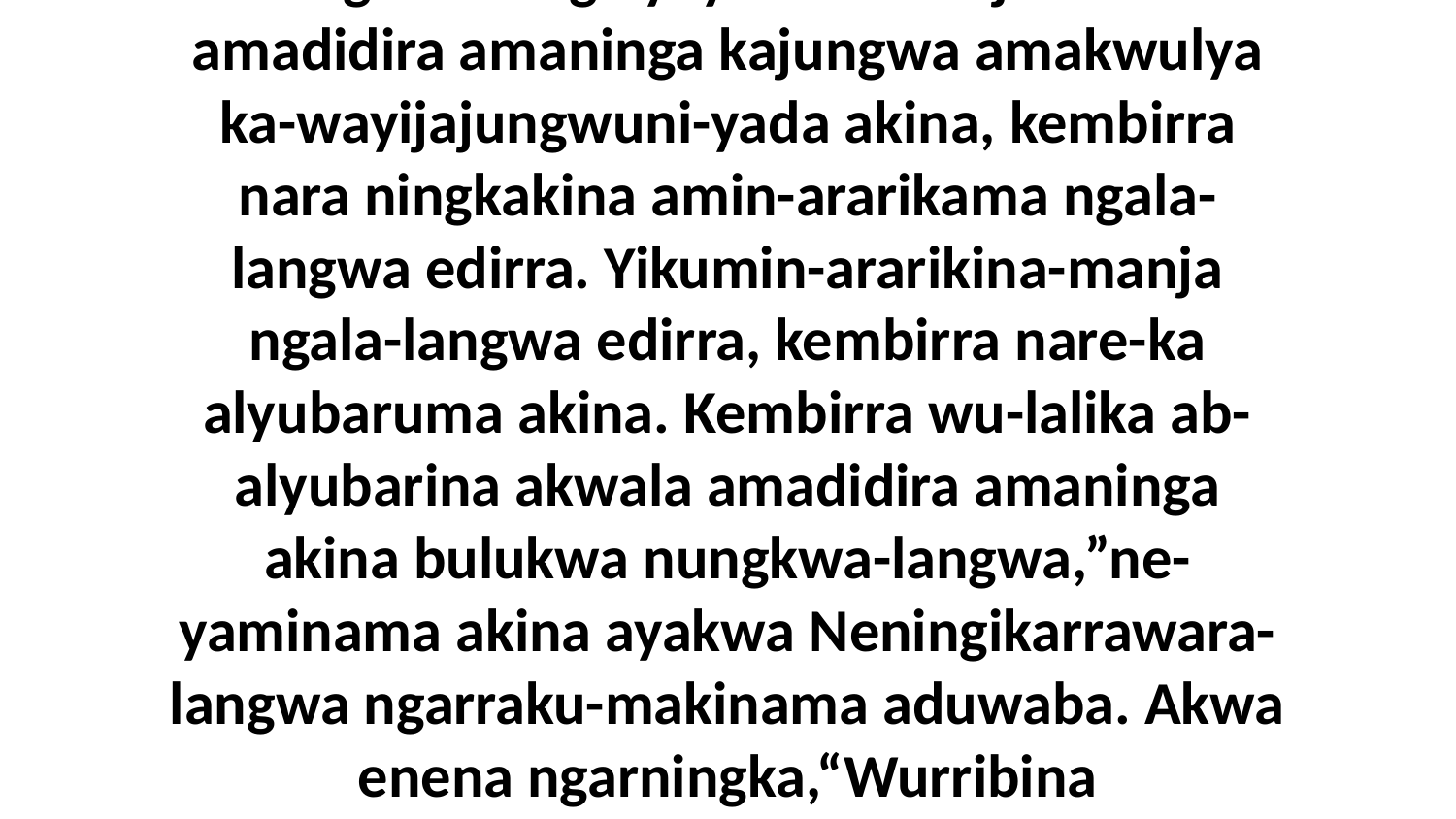

18 Ngalaja ayakwa Neningikarrawara-langwa ne-yaminama akina,“Awilyaba bulukwa kakuminu-war•dena-manja warka nungkwa-langwa ka-ngalyilyakina-manja akina amadidira amaninga kajungwa amakwulya ka-wayijajungwuni-yada akina, kembirra nara ningkakina amin-ararikama ngala-langwa edirra. Yikumin-ararikina-manja ngala-langwa edirra, kembirra nare-ka alyubaruma akina. Kembirra wu-lalika ab-alyubarina akwala amadidira amaninga akina bulukwa nungkwa-langwa,”ne-yaminama akina ayakwa Neningikarrawara-langwa ngarraku-makinama aduwaba. Akwa enena ngarningka,“Wurribina warnikuminuwar•duwar•da karru-menama angwarnda na-war•dangu-mulangwa wurrakina warka,”ne-yaminama ngarningka akina ayakwa.